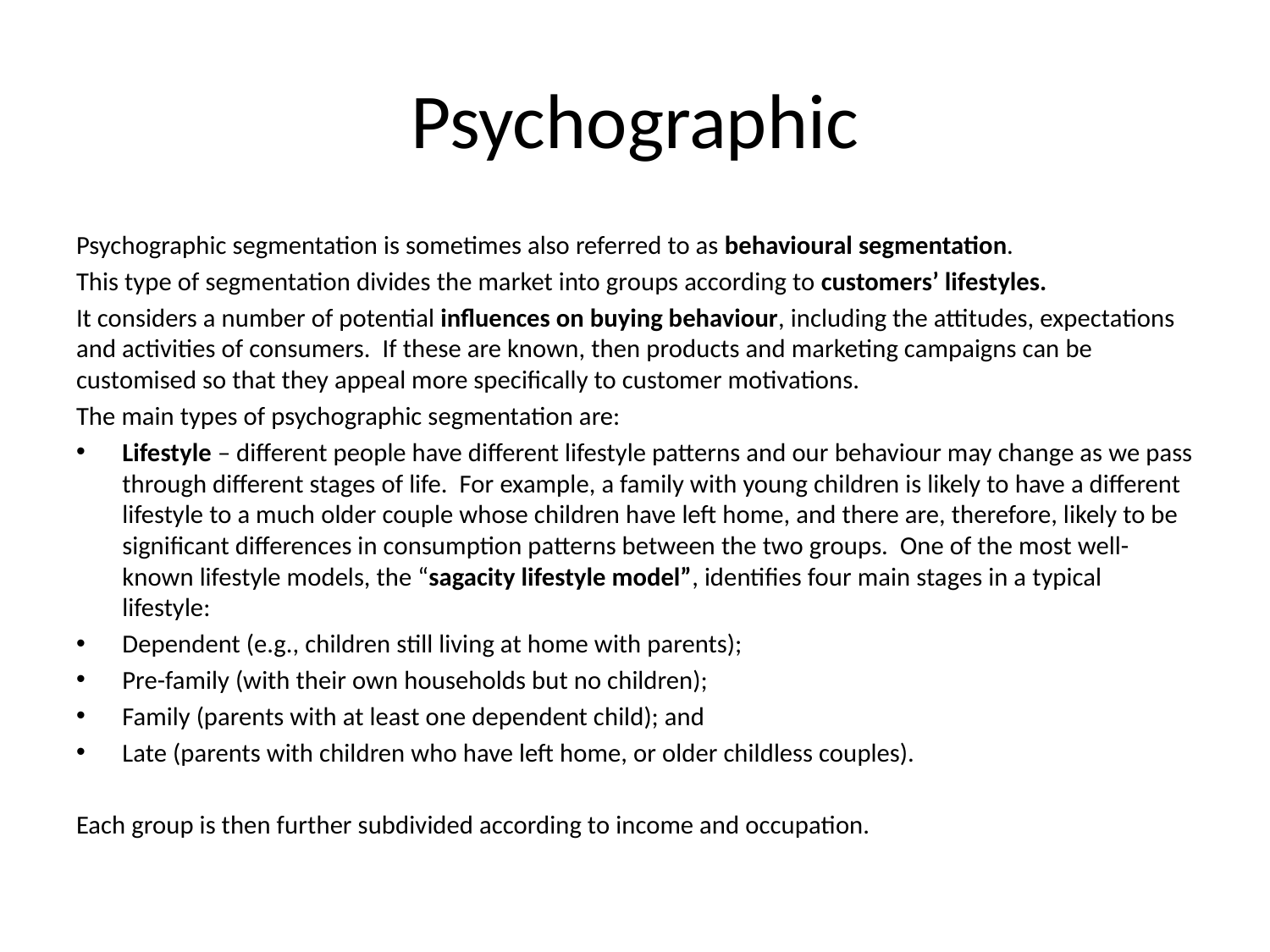

# Psychographic
Psychographic segmentation is sometimes also referred to as behavioural segmentation.
This type of segmentation divides the market into groups according to customers’ lifestyles.
It considers a number of potential influences on buying behaviour, including the attitudes, expectations and activities of consumers.  If these are known, then products and marketing campaigns can be customised so that they appeal more specifically to customer motivations.
The main types of psychographic segmentation are:
Lifestyle – different people have different lifestyle patterns and our behaviour may change as we pass through different stages of life.  For example, a family with young children is likely to have a different lifestyle to a much older couple whose children have left home, and there are, therefore, likely to be significant differences in consumption patterns between the two groups.  One of the most well-known lifestyle models, the “sagacity lifestyle model”, identifies four main stages in a typical lifestyle:
Dependent (e.g., children still living at home with parents);
Pre-family (with their own households but no children);
Family (parents with at least one dependent child); and
Late (parents with children who have left home, or older childless couples).

Each group is then further subdivided according to income and occupation.